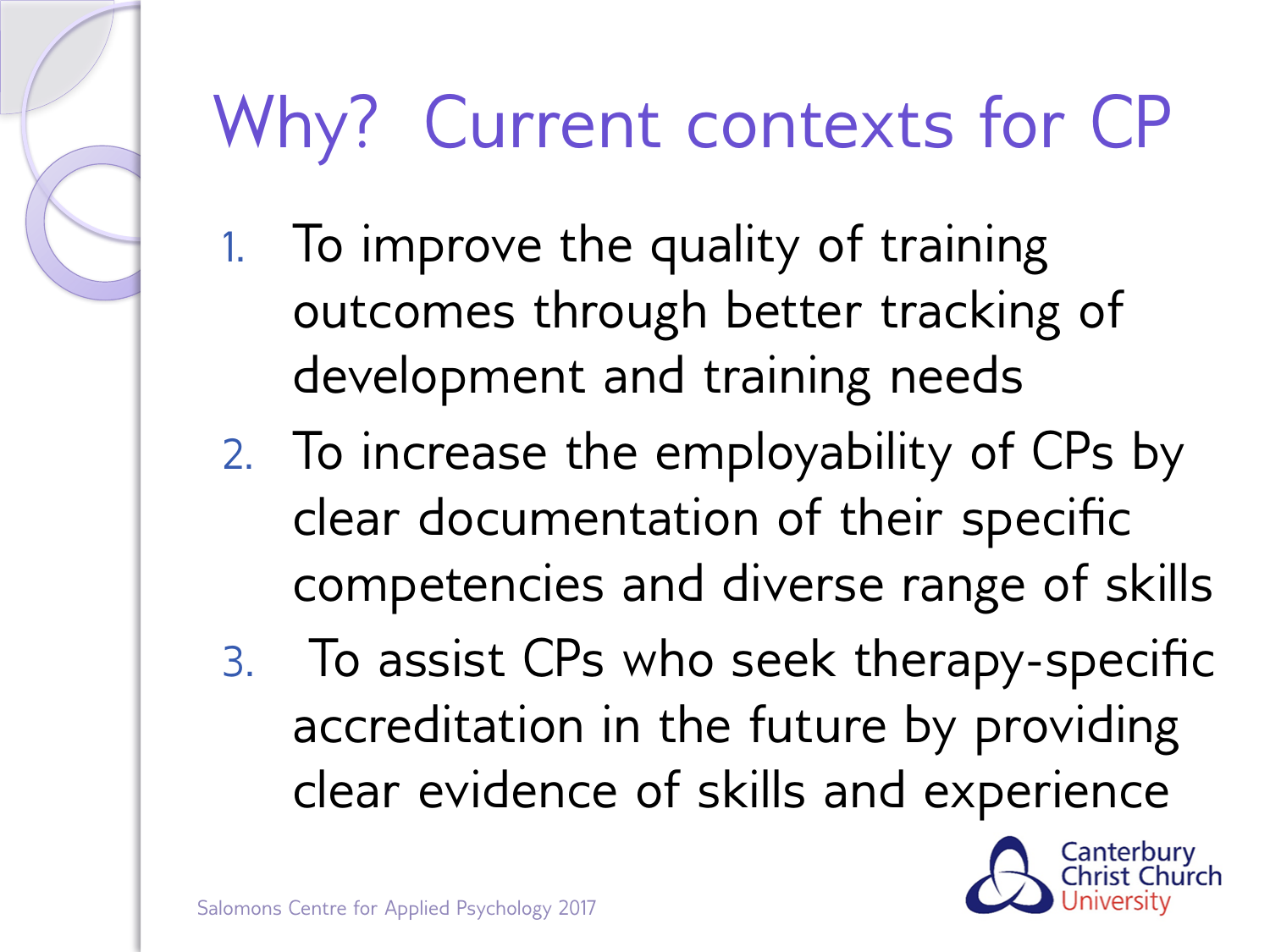

# Why?  Current contexts for CP
To improve the quality of training outcomes through better tracking of development and training needs
To increase the employability of CPs by clear documentation of their specific competencies and diverse range of skills
 To assist CPs who seek therapy-specific accreditation in the future by providing clear evidence of skills and experience